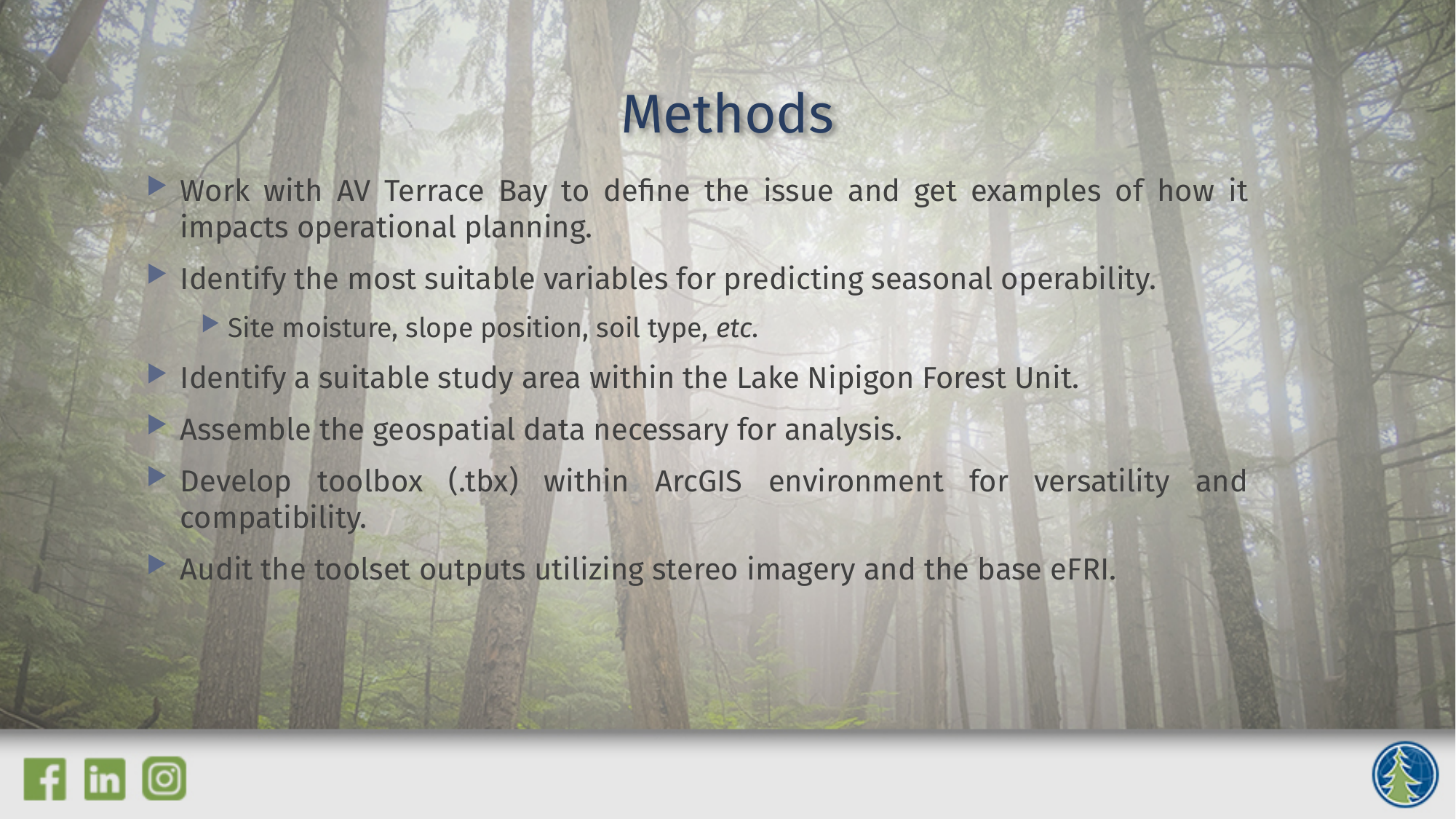

# Methods
Work with AV Terrace Bay to define the issue and get examples of how it impacts operational planning.
Identify the most suitable variables for predicting seasonal operability.
Site moisture, slope position, soil type, etc.
Identify a suitable study area within the Lake Nipigon Forest Unit.
Assemble the geospatial data necessary for analysis.
Develop toolbox (.tbx) within ArcGIS environment for versatility and compatibility.
Audit the toolset outputs utilizing stereo imagery and the base eFRI.